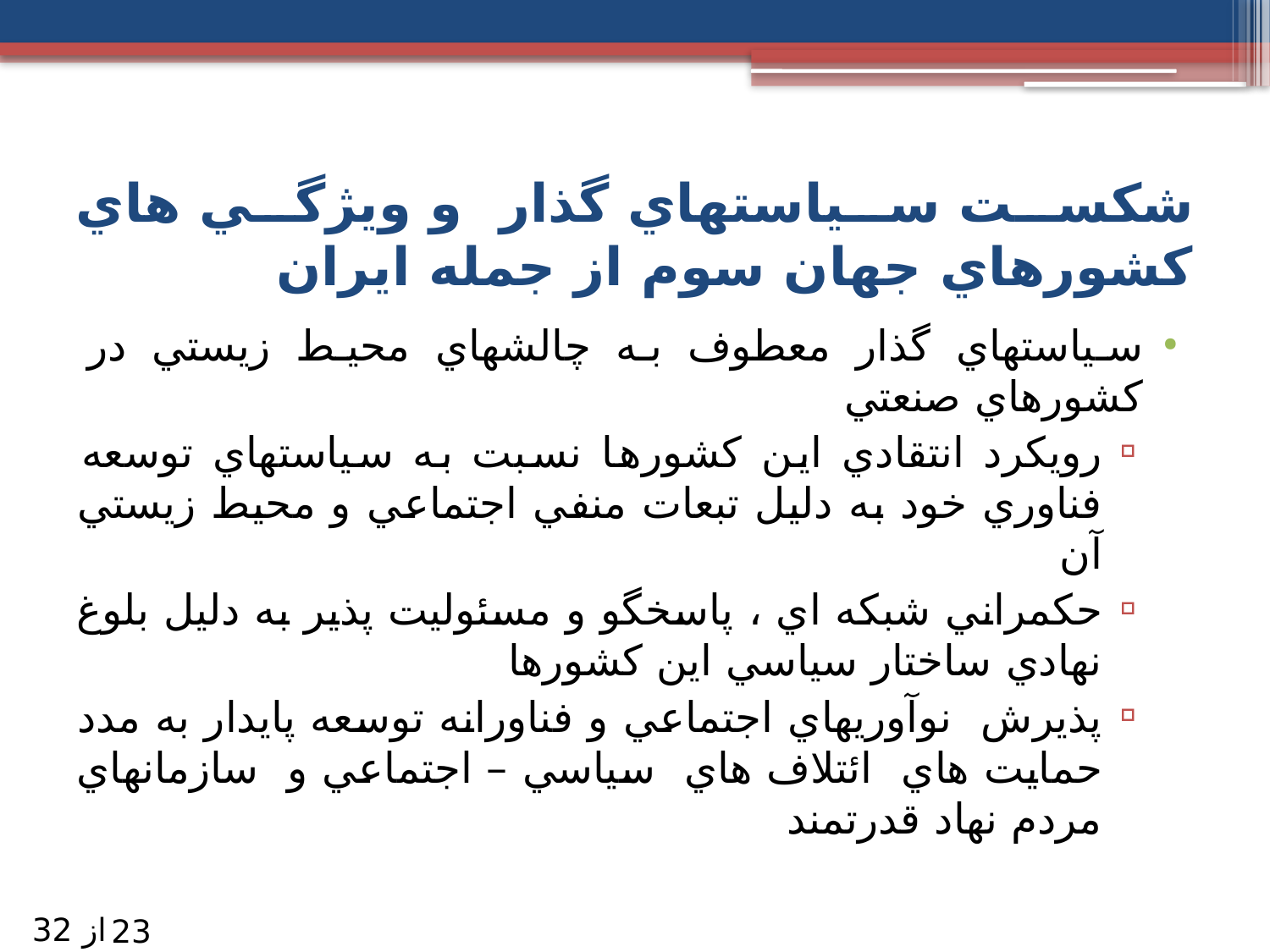

# شکست سياستهاي گذار  و ويژگي هاي کشورهاي جهان سوم از جمله ايران
سياستهاي گذار معطوف به چالشهاي محيط زيستي در کشورهاي صنعتي
رويکرد انتقادي این کشورها نسبت به سياستهاي توسعه فناوري خود به دليل تبعات منفي اجتماعي و محيط زيستي آن
حکمراني شبکه اي ، پاسخگو و مسئوليت پذير به دليل بلوغ نهادي ساختار سياسي اين کشورها
پذيرش  نوآوريهاي اجتماعي و فناورانه توسعه پايدار به مدد حمايت هاي  ائتلاف هاي  سياسي – اجتماعي و  سازمانهاي مردم نهاد قدرتمند
از 32
23